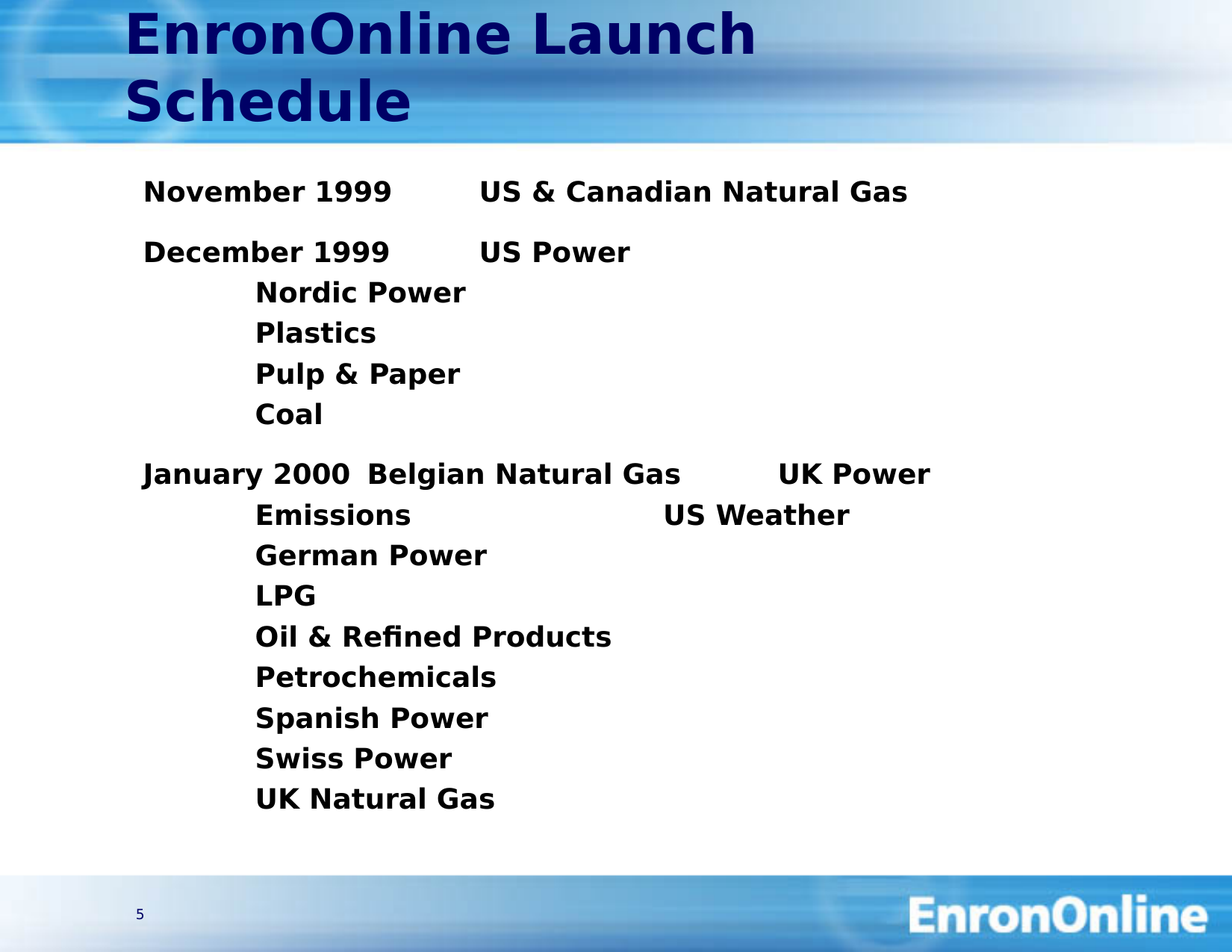

5
# EnronOnline Launch Schedule
November 1999	US & Canadian Natural Gas
December 1999	US Power
	Nordic Power
	Plastics
	Pulp & Paper
	Coal
January 2000	Belgian Natural Gas          UK Power
	Emissions                          US Weather
	German Power
	LPG
	Oil & Refined Products
	Petrochemicals
	Spanish Power
	Swiss Power
	UK Natural Gas